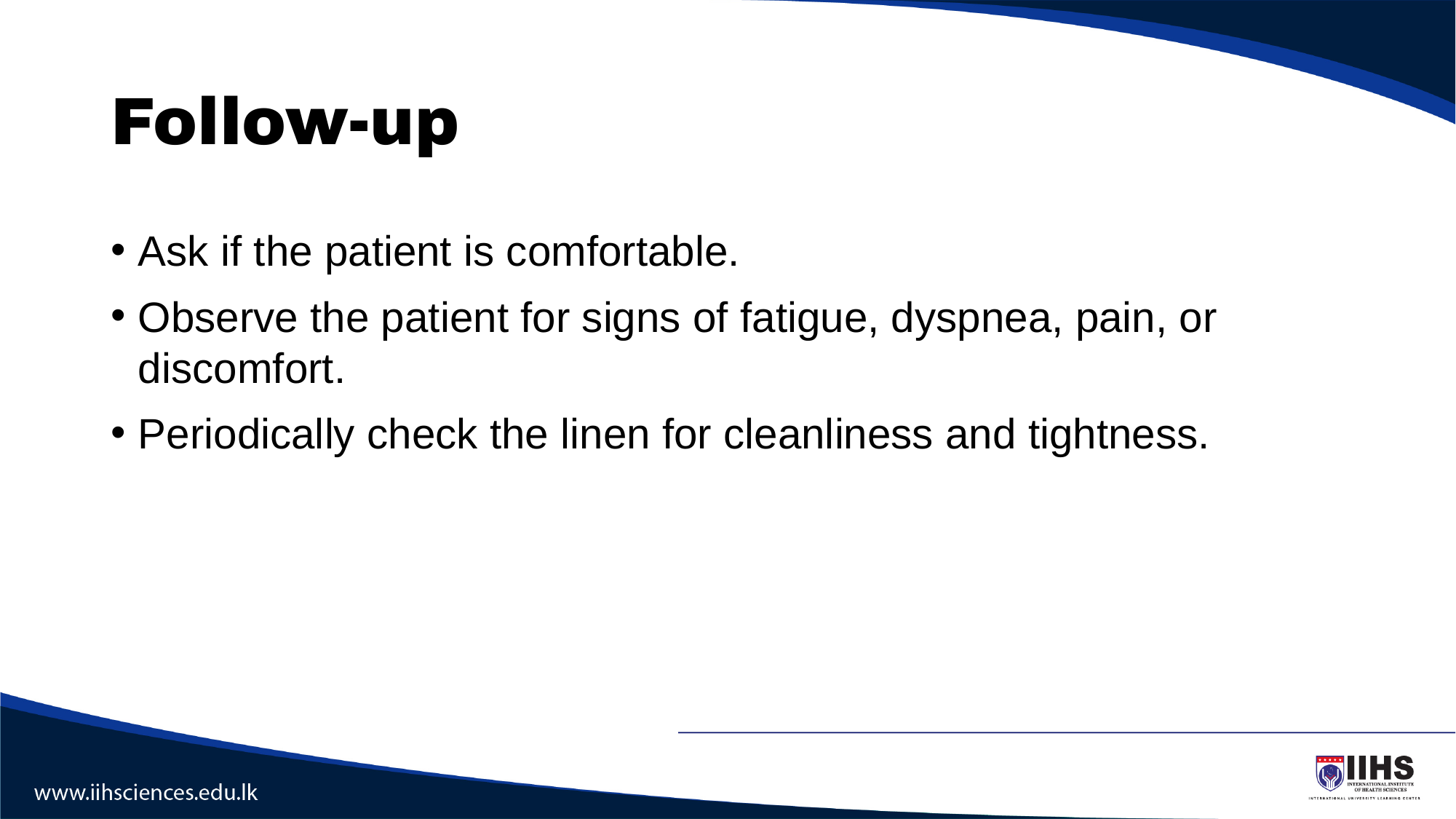

# Follow-up
Ask if the patient is comfortable.
Observe the patient for signs of fatigue, dyspnea, pain, or discomfort.
Periodically check the linen for cleanliness and tightness.